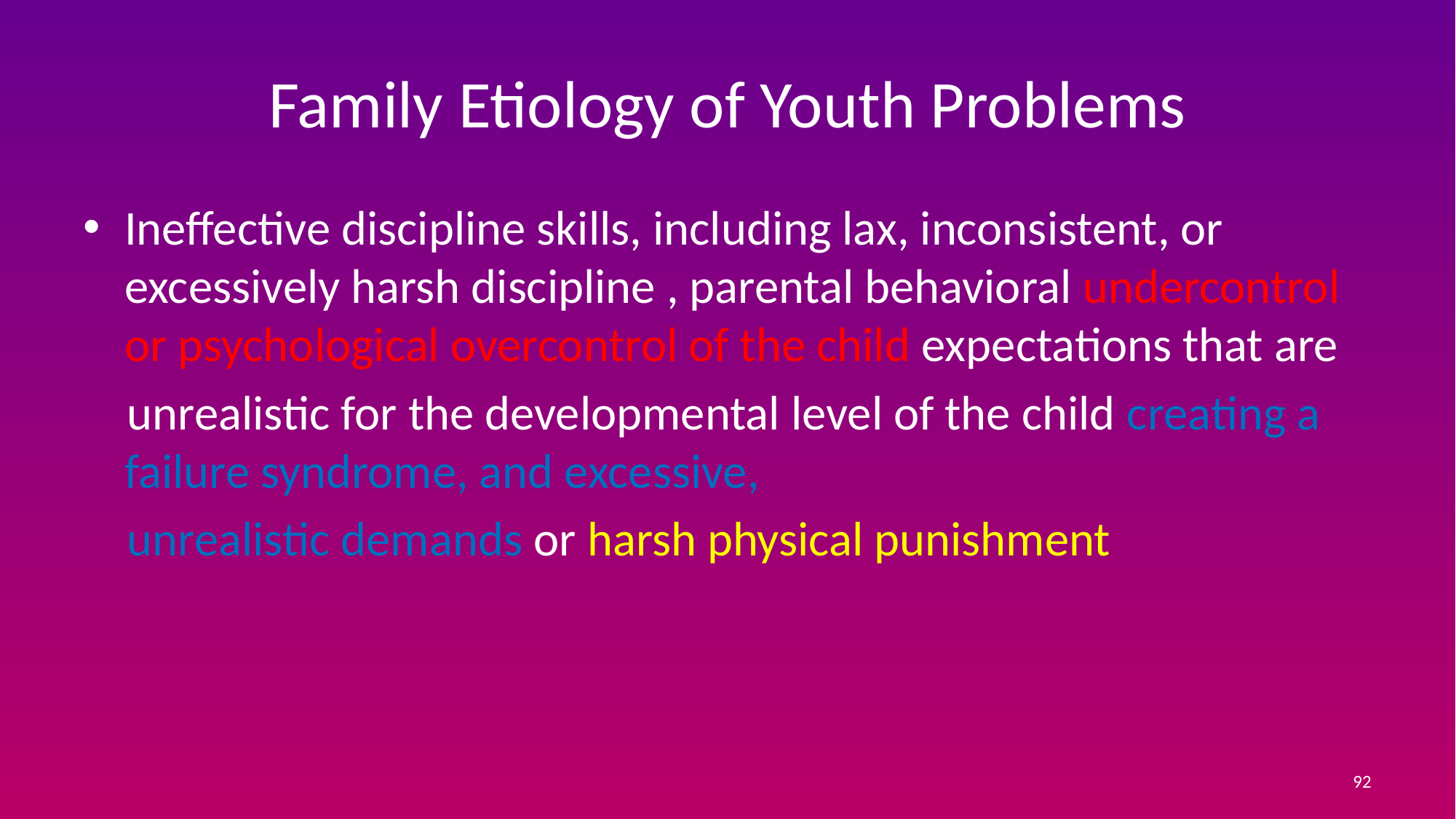

# Family Etiology of Youth Problems
Ineffective discipline skills, including lax, inconsistent, or excessively harsh discipline , parental behavioral undercontrol or psychological overcontrol of the child expectations that are
    unrealistic for the developmental level of the child creating a failure syndrome, and excessive,
    unrealistic demands or harsh physical punishment
92